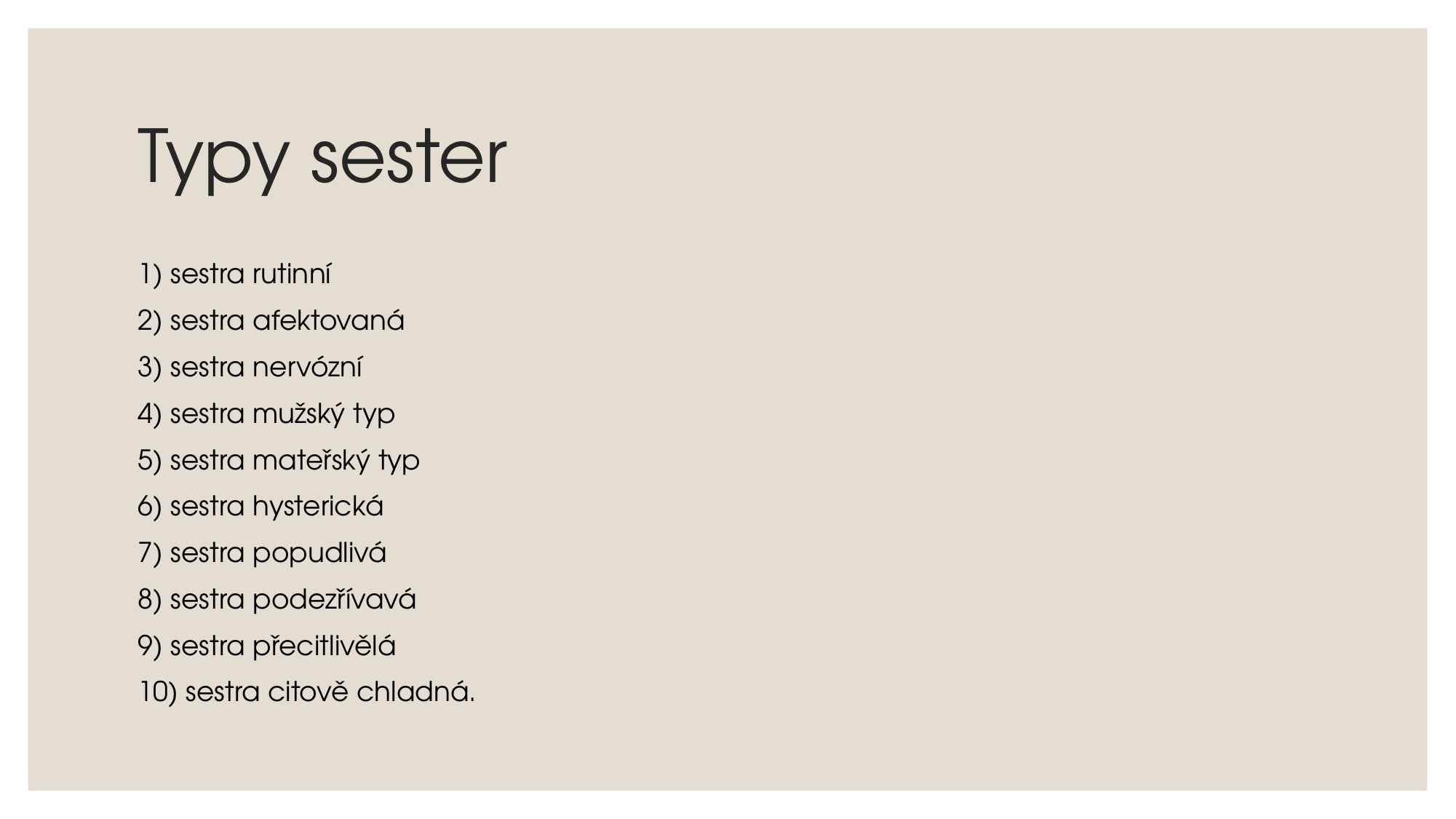

# Typy sester
1) sestra rutinní
2) sestra afektovaná
3) sestra nervózní
4) sestra mužský typ
5) sestra mateřský typ
6) sestra hysterická
7) sestra popudlivá
8) sestra podezřívavá
9) sestra přecitlivělá
10) sestra citově chladná.